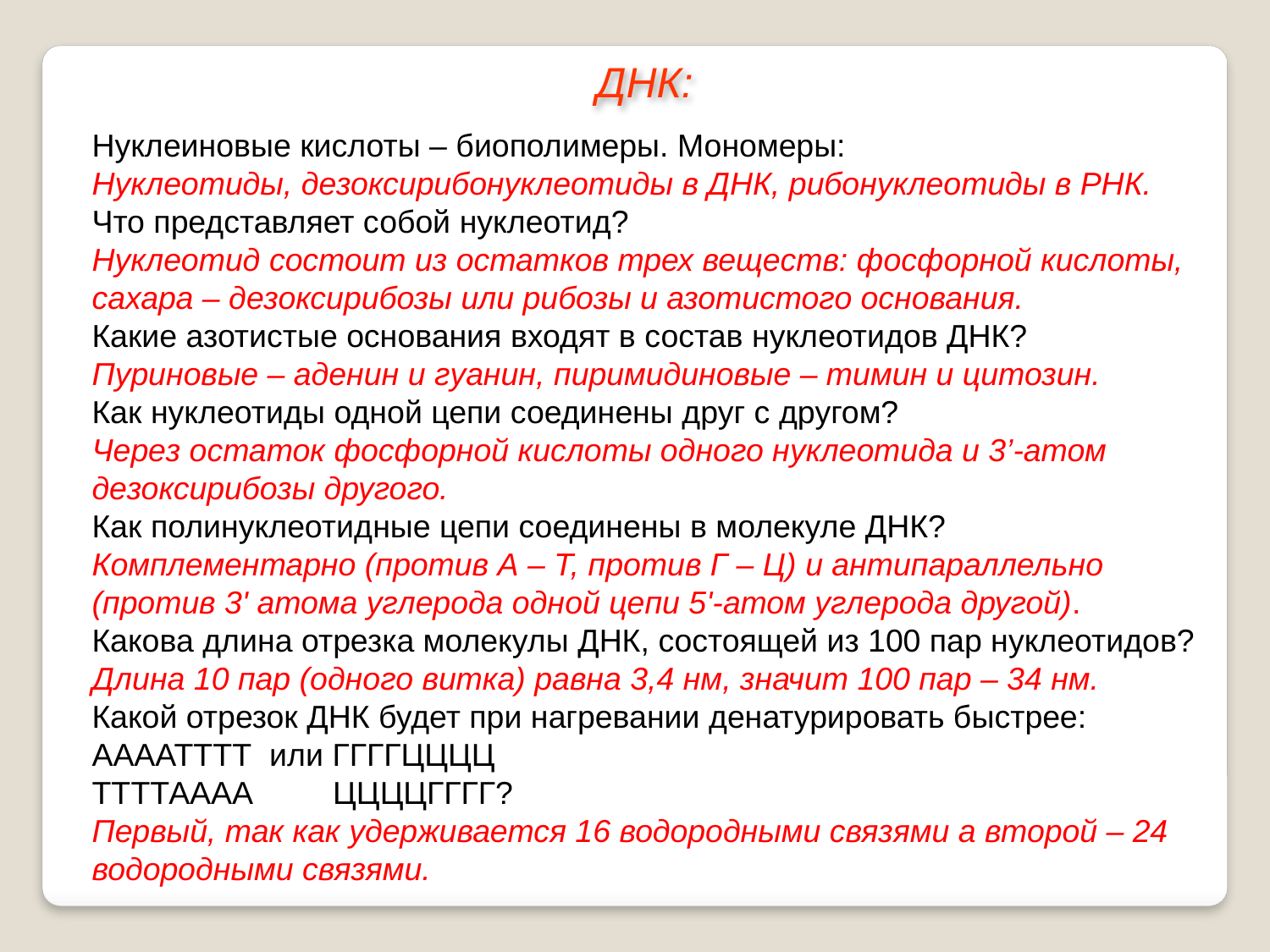

ДНК:
Нуклеиновые кислоты – биополимеры. Мономеры:
Нуклеотиды, дезоксирибонуклеотиды в ДНК, рибонуклеотиды в РНК.
Что представляет собой нуклеотид?
Нуклеотид состоит из остатков трех веществ: фосфорной кислоты, сахара – дезоксирибозы или рибозы и азотистого основания.
Какие азотистые основания входят в состав нуклеотидов ДНК?
Пуриновые – аденин и гуанин, пиримидиновые – тимин и цитозин.
Как нуклеотиды одной цепи соединены друг с другом?
Через остаток фосфорной кислоты одного нуклеотида и 3’-атом дезоксирибозы другого.
Как полинуклеотидные цепи соединены в молекуле ДНК?
Комплементарно (против А – Т, против Г – Ц) и антипараллельно (против 3' атома углерода одной цепи 5'-атом углерода другой).
Какова длина отрезка молекулы ДНК, состоящей из 100 пар нуклеотидов?
Длина 10 пар (одного витка) равна 3,4 нм, значит 100 пар – 34 нм.
Какой отрезок ДНК будет при нагревании денатурировать быстрее:
ААААТТТТ  или ГГГГЦЦЦЦ
ТТТТАААА         ЦЦЦЦГГГГ?
Первый, так как удерживается 16 водородными связями а второй – 24 водородными связями.